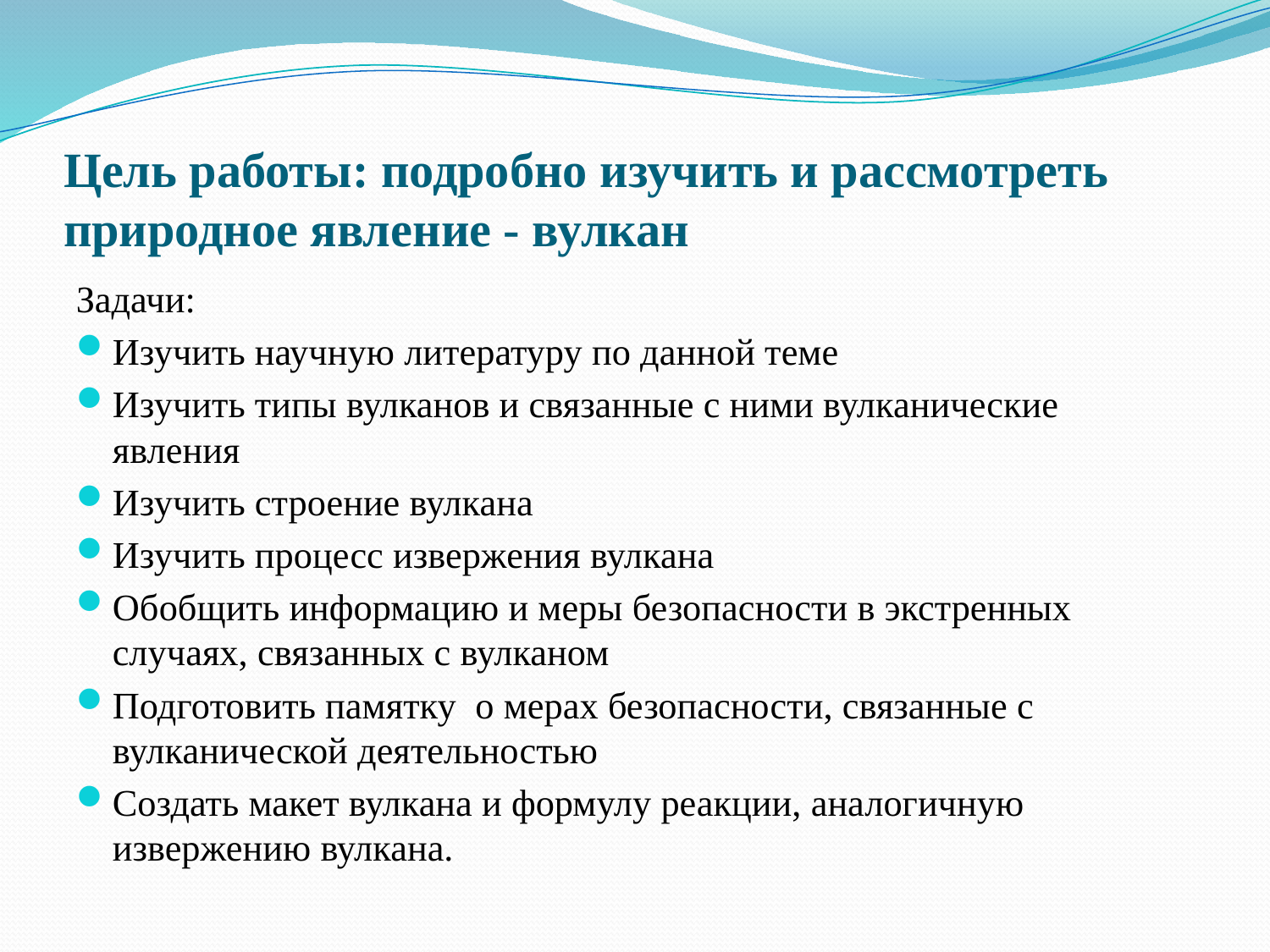

# Цель работы: подробно изучить и рассмотреть природное явление - вулкан
Задачи:
Изучить научную литературу по данной теме
Изучить типы вулканов и связанные с ними вулканические явления
Изучить строение вулкана
Изучить процесс извержения вулкана
Обобщить информацию и меры безопасности в экстренных случаях, связанных с вулканом
Подготовить памятку  о мерах безопасности, связанные с вулканической деятельностью
Создать макет вулкана и формулу реакции, аналогичную извержению вулкана.